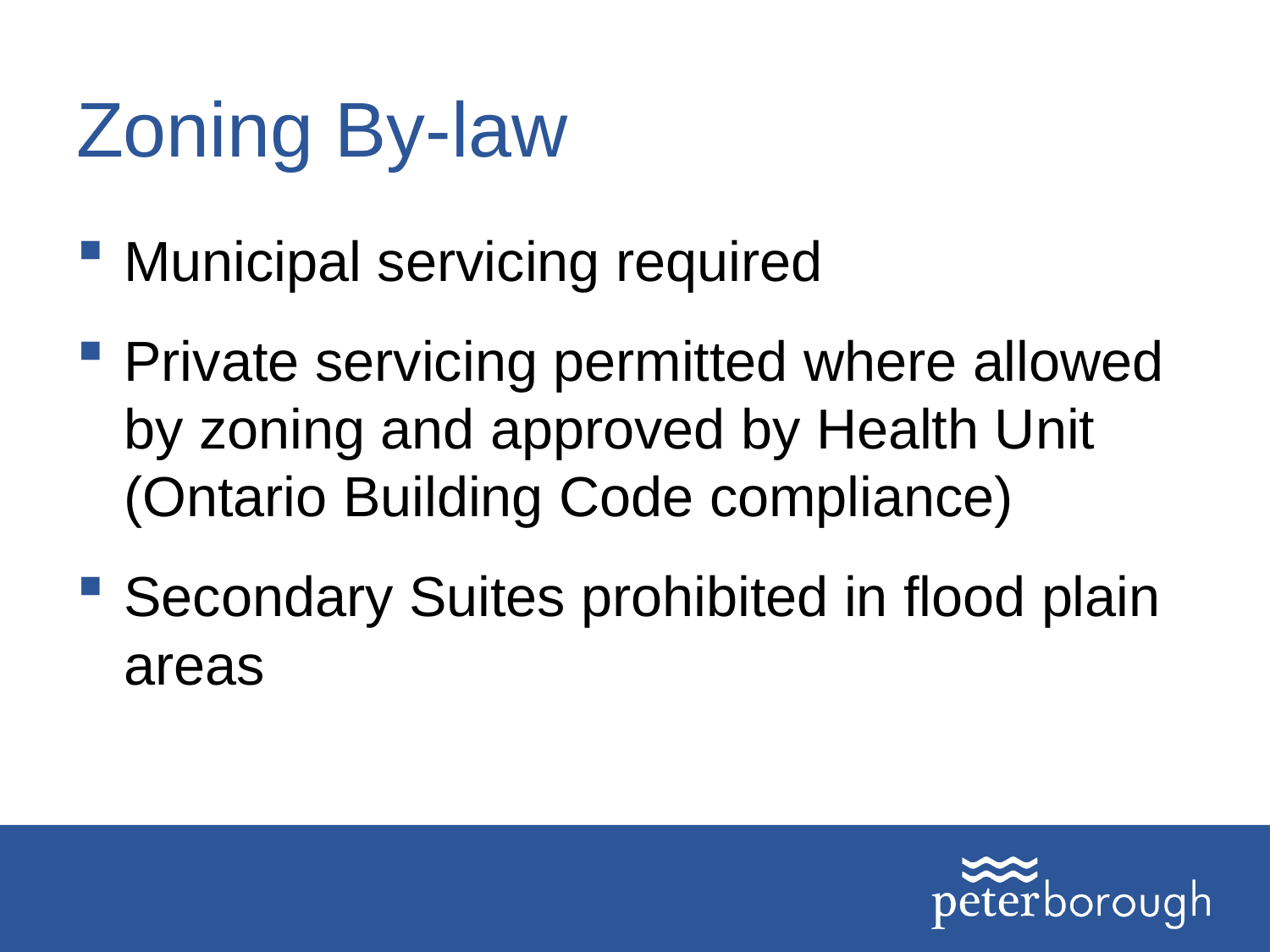

# Zoning By-law
Municipal servicing required
Private servicing permitted where allowed by zoning and approved by Health Unit (Ontario Building Code compliance)
Secondary Suites prohibited in flood plain areas